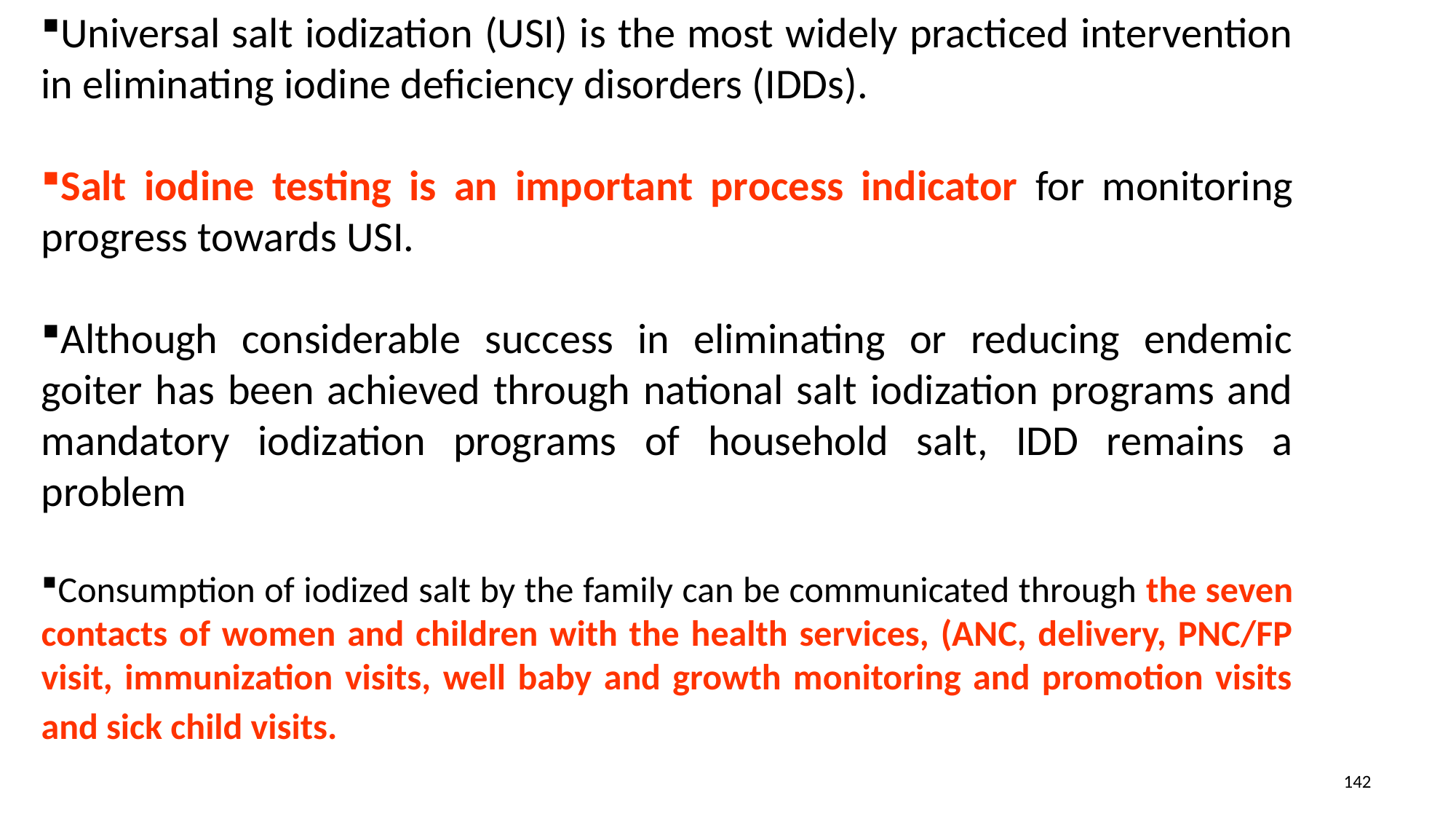

Universal salt iodization (USI) is the most widely practiced intervention in eliminating iodine deficiency disorders (IDDs).

Salt iodine testing is an important process indicator for monitoring progress towards USI.

Although considerable success in eliminating or reducing endemic goiter has been achieved through national salt iodization programs and mandatory iodization programs of household salt, IDD remains a problem

Consumption of iodized salt by the family can be communicated through the seven contacts of women and children with the health services, (ANC, delivery, PNC/FP visit, immunization visits, well baby and growth monitoring and promotion visits and sick child visits.

142